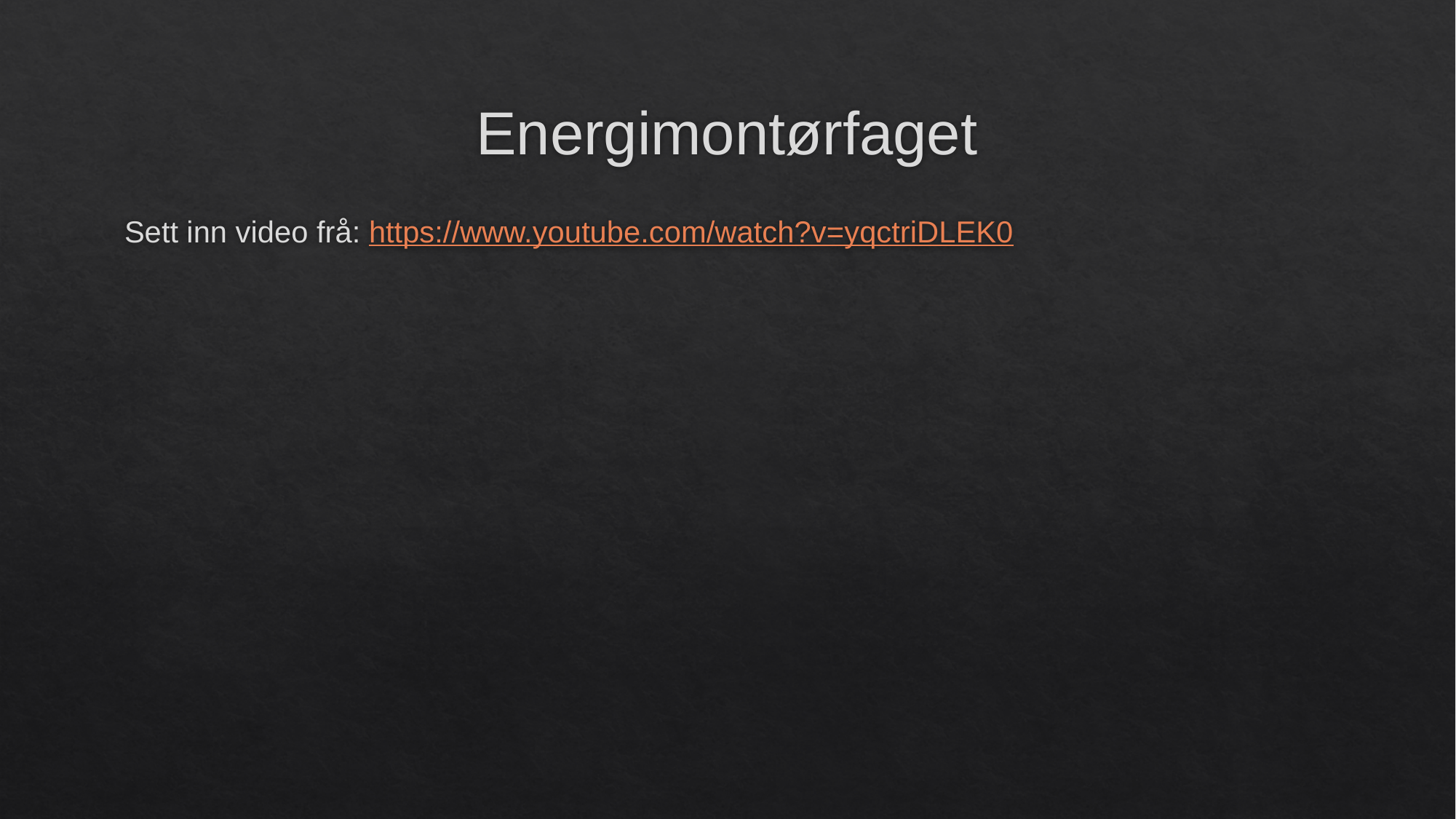

# Energimontørfaget
Sett inn video frå: https://www.youtube.com/watch?v=yqctriDLEK0